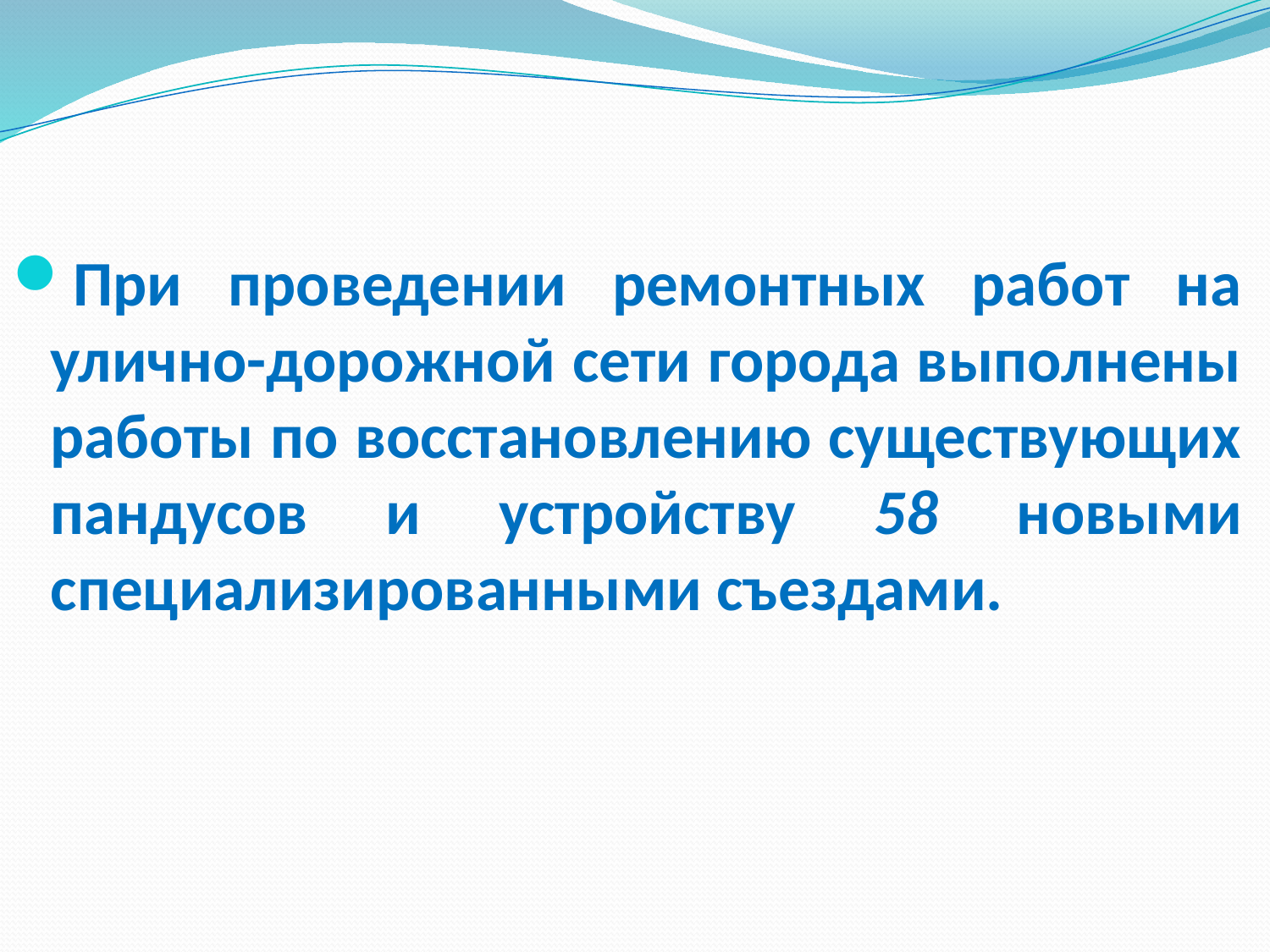

При проведении ремонтных работ на улично-дорожной сети города выполнены работы по восстановлению существующих пандусов и устройству 58 новыми специализированными съездами.